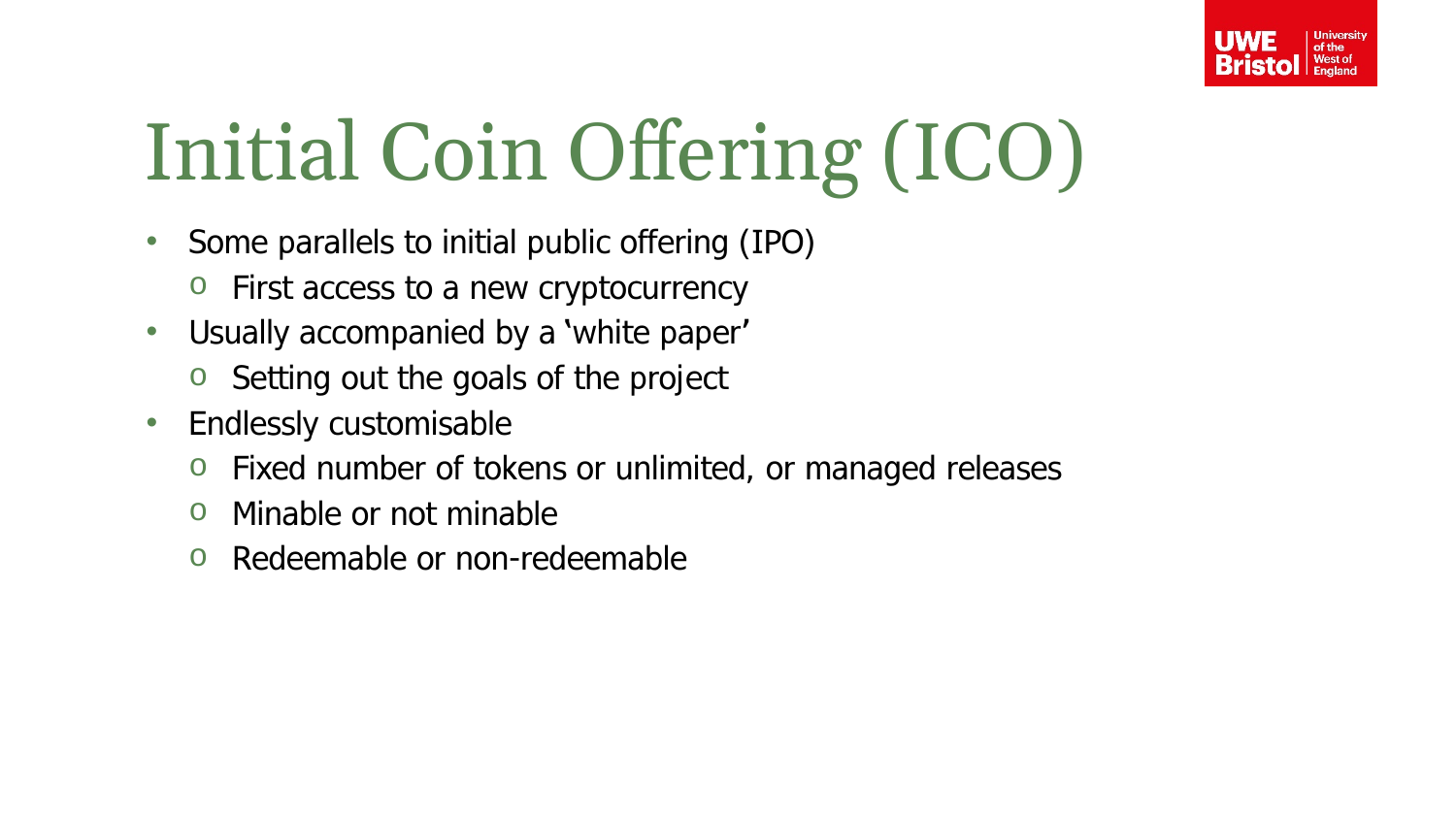

Initial Coin Offering (ICO)
Some parallels to initial public offering (IPO)
First access to a new cryptocurrency
Usually accompanied by a ‘white paper’
Setting out the goals of the project
Endlessly customisable
Fixed number of tokens or unlimited, or managed releases
Minable or not minable
Redeemable or non-redeemable